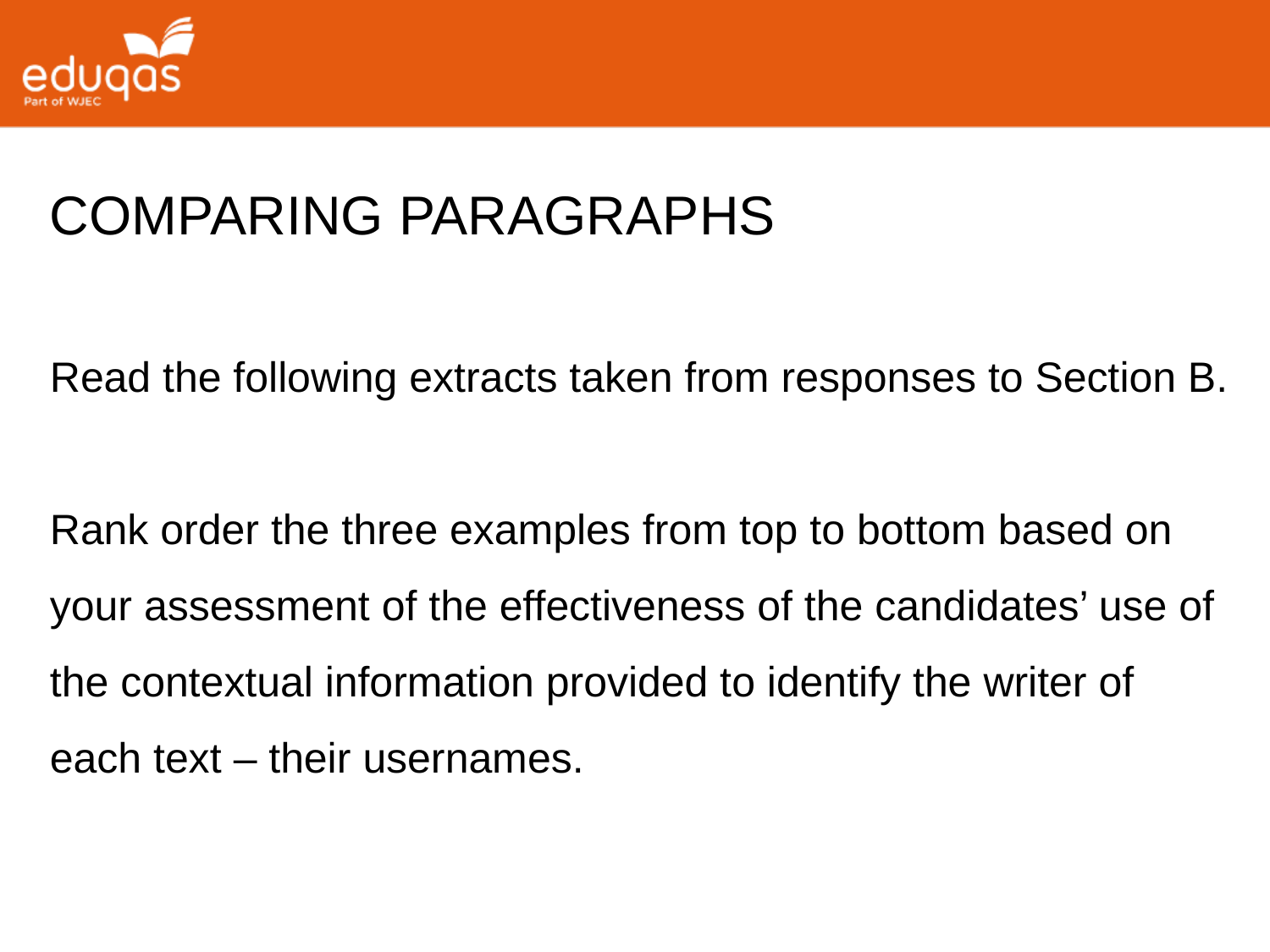

COMPARING PARAGRAPHS

Read the following extracts taken from responses to Section B.

Rank order the three examples from top to bottom based on your assessment of the effectiveness of the candidates’ use of the contextual information provided to identify the writer of each text – their usernames.